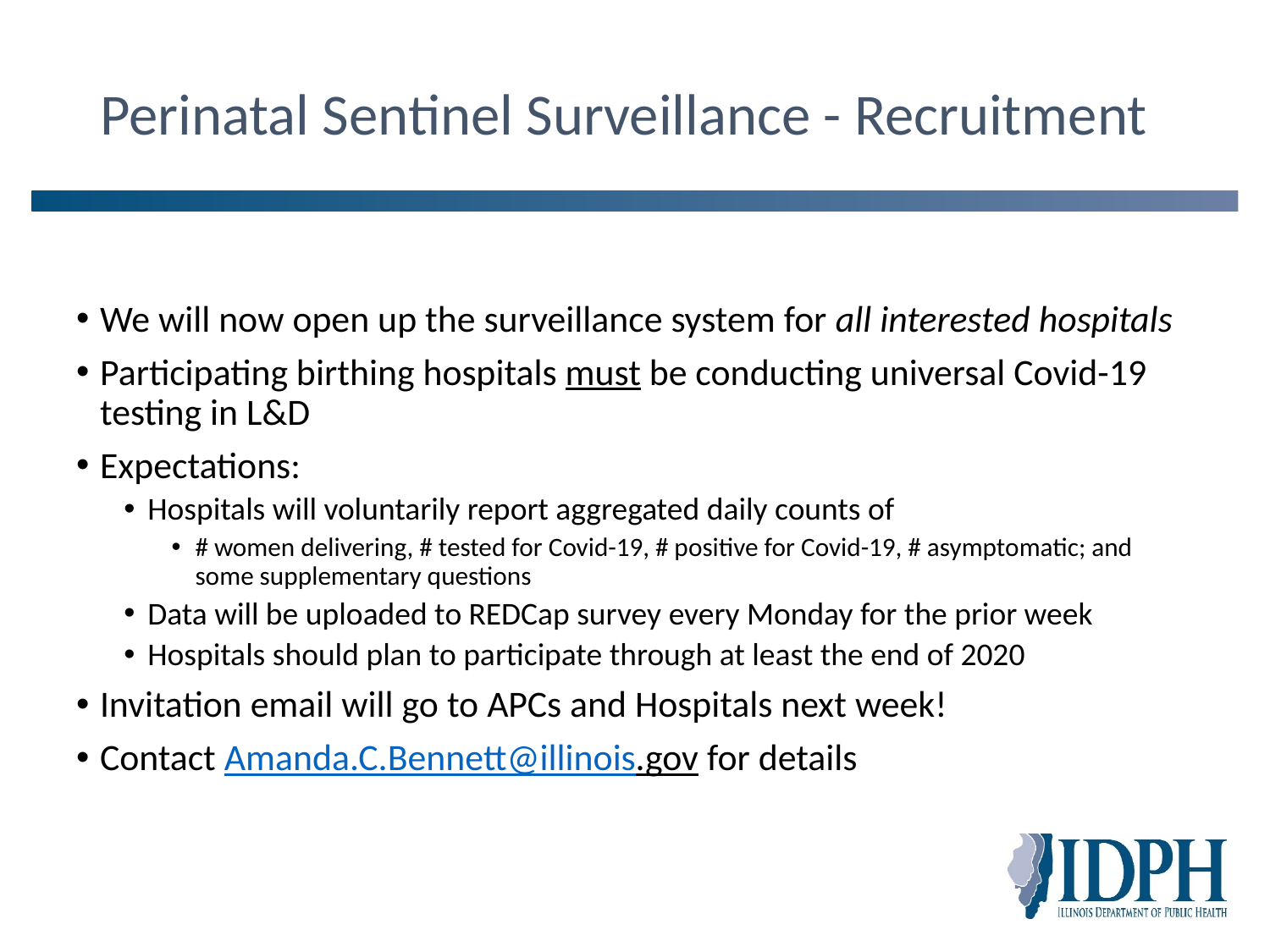

# Perinatal Sentinel Surveillance - Recruitment
We will now open up the surveillance system for all interested hospitals
Participating birthing hospitals must be conducting universal Covid-19 testing in L&D
Expectations:
Hospitals will voluntarily report aggregated daily counts of
# women delivering, # tested for Covid-19, # positive for Covid-19, # asymptomatic; and some supplementary questions
Data will be uploaded to REDCap survey every Monday for the prior week
Hospitals should plan to participate through at least the end of 2020
Invitation email will go to APCs and Hospitals next week!
Contact Amanda.C.Bennett@illinois.gov for details